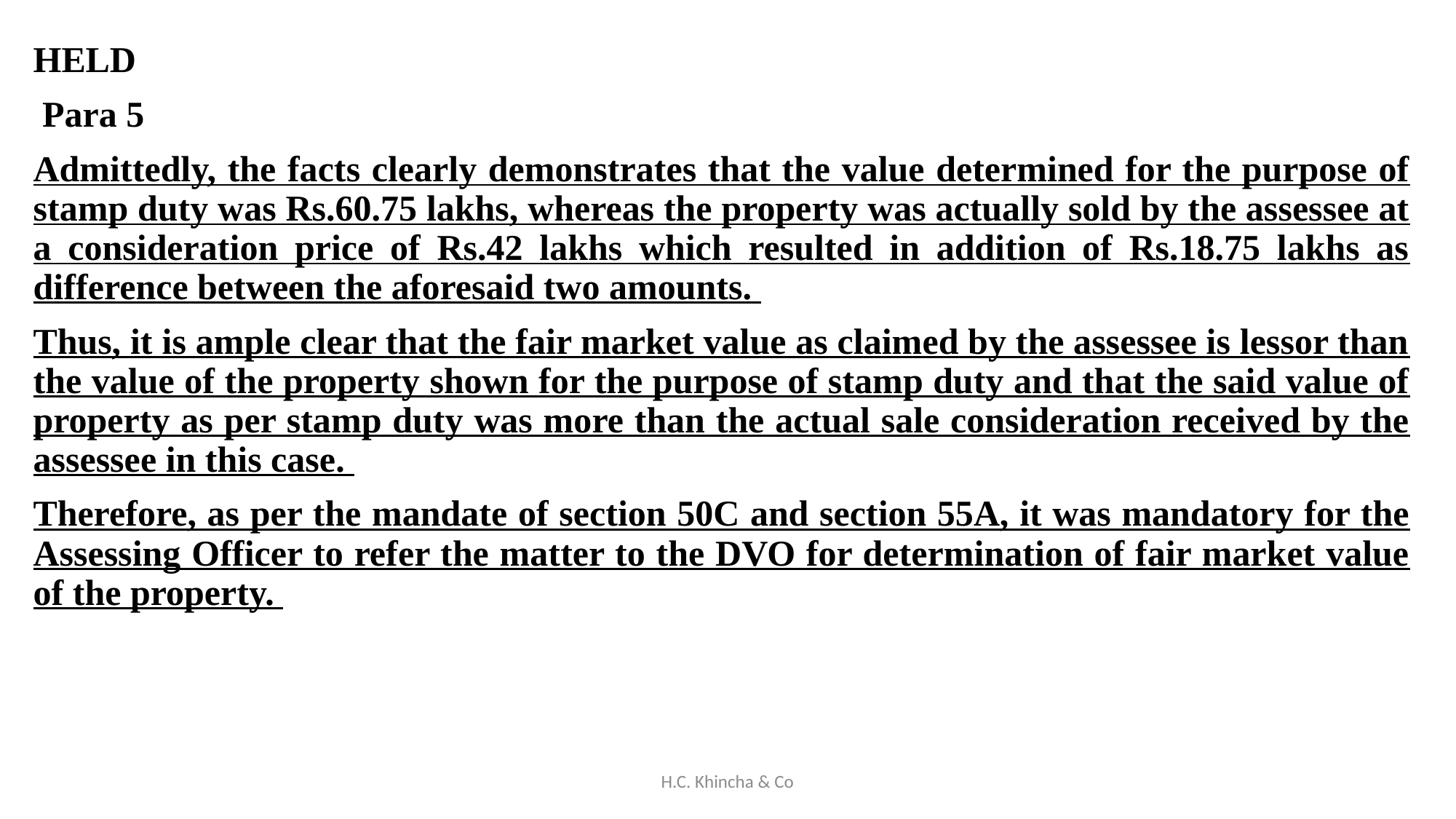

HELD
 Para 5
Admittedly, the facts clearly demonstrates that the value determined for the purpose of stamp duty was Rs.60.75 lakhs, whereas the property was actually sold by the assessee at a consideration price of Rs.42 lakhs which resulted in addition of Rs.18.75 lakhs as difference between the aforesaid two amounts.
Thus, it is ample clear that the fair market value as claimed by the assessee is lessor than the value of the property shown for the purpose of stamp duty and that the said value of property as per stamp duty was more than the actual sale consideration received by the assessee in this case.
Therefore, as per the mandate of section 50C and section 55A, it was mandatory for the Assessing Officer to refer the matter to the DVO for determination of fair market value of the property.
H.C. Khincha & Co